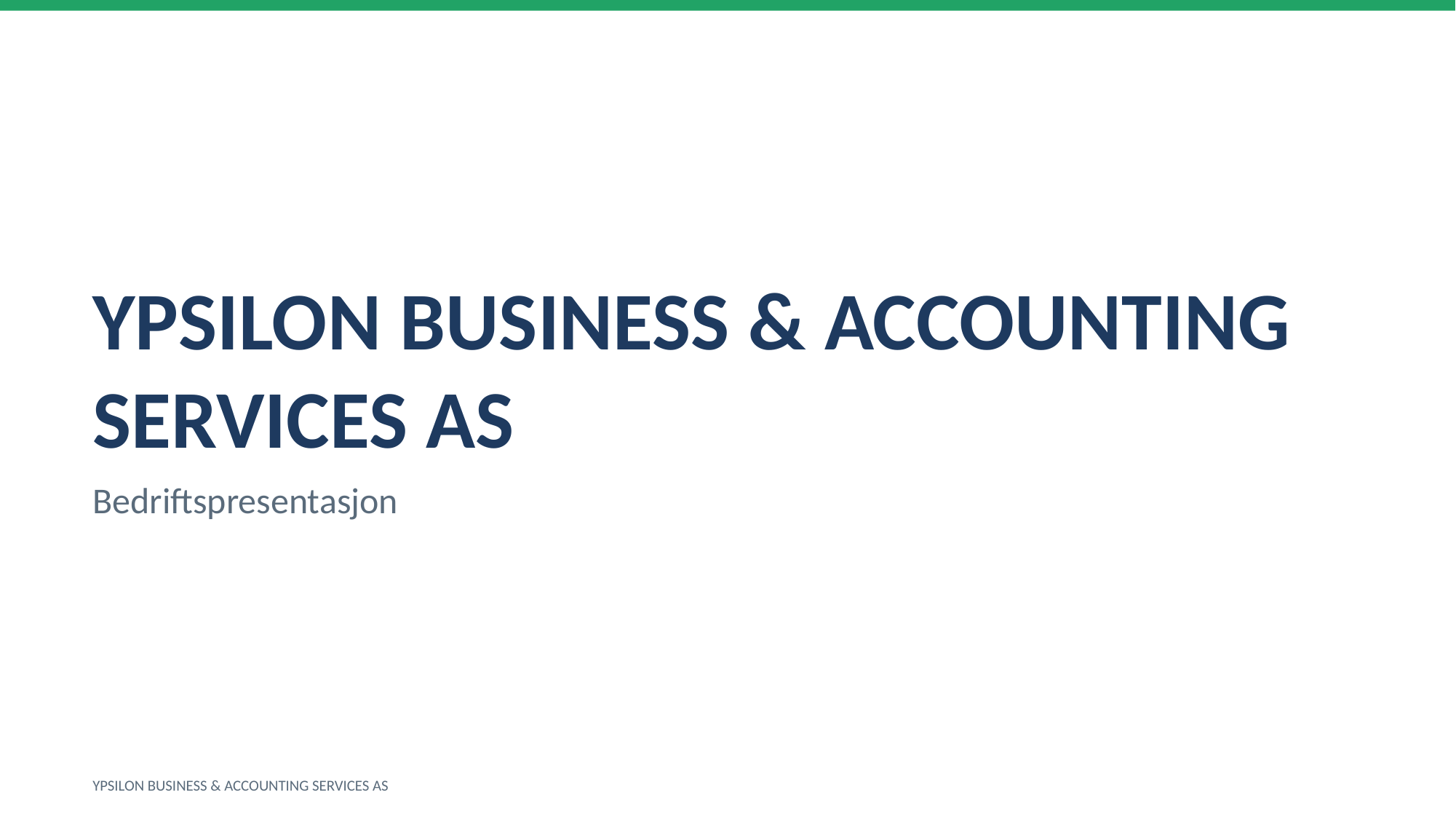

YPSILON BUSINESS & ACCOUNTING SERVICES AS
Bedriftspresentasjon
YPSILON BUSINESS & ACCOUNTING SERVICES AS